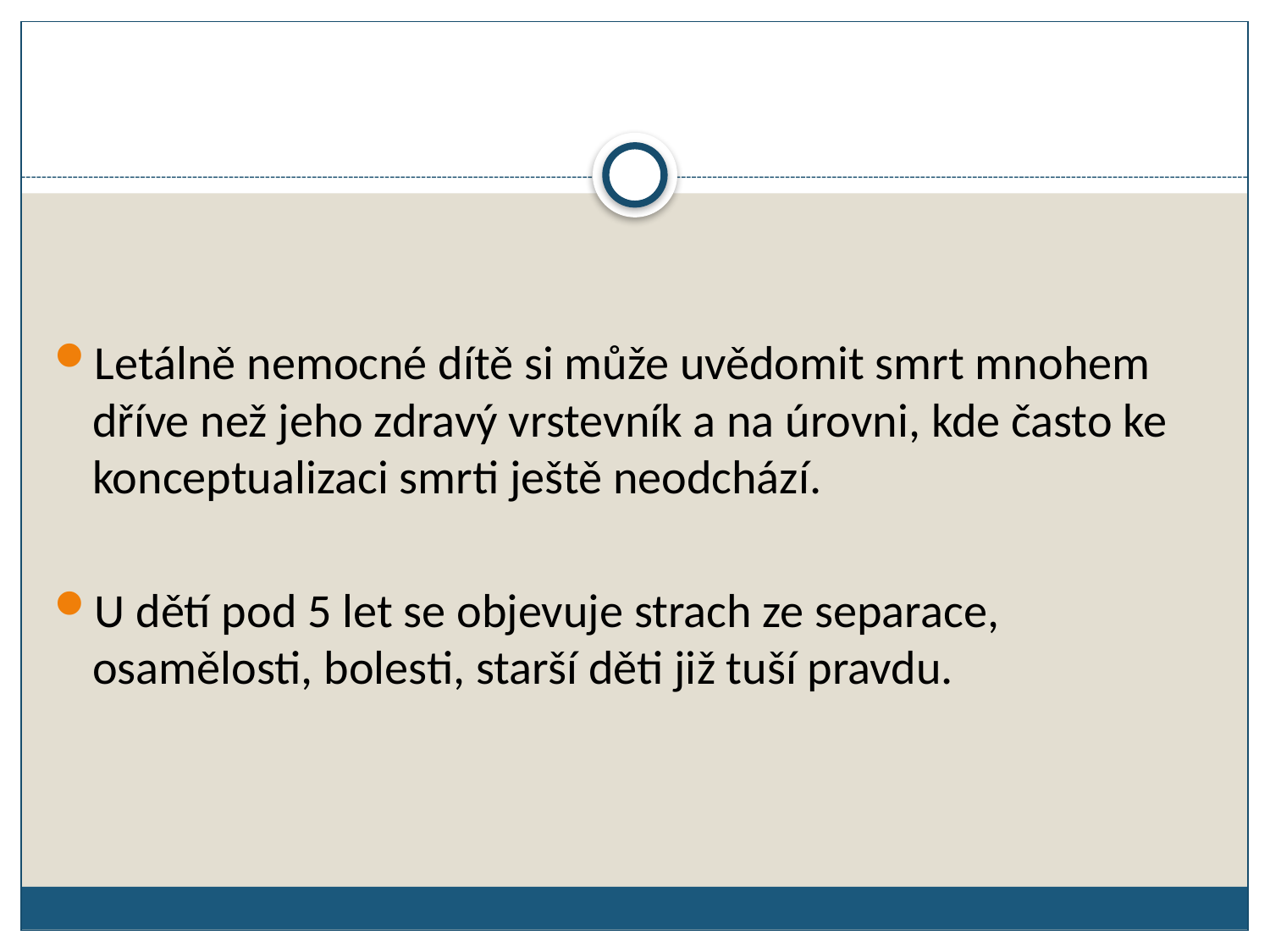

Letálně nemocné dítě si může uvědomit smrt mnohem dříve než jeho zdravý vrstevník a na úrovni, kde často ke konceptualizaci smrti ještě neodchází.

U dětí pod 5 let se objevuje strach ze separace, osamělosti, bolesti, starší děti již tuší pravdu.